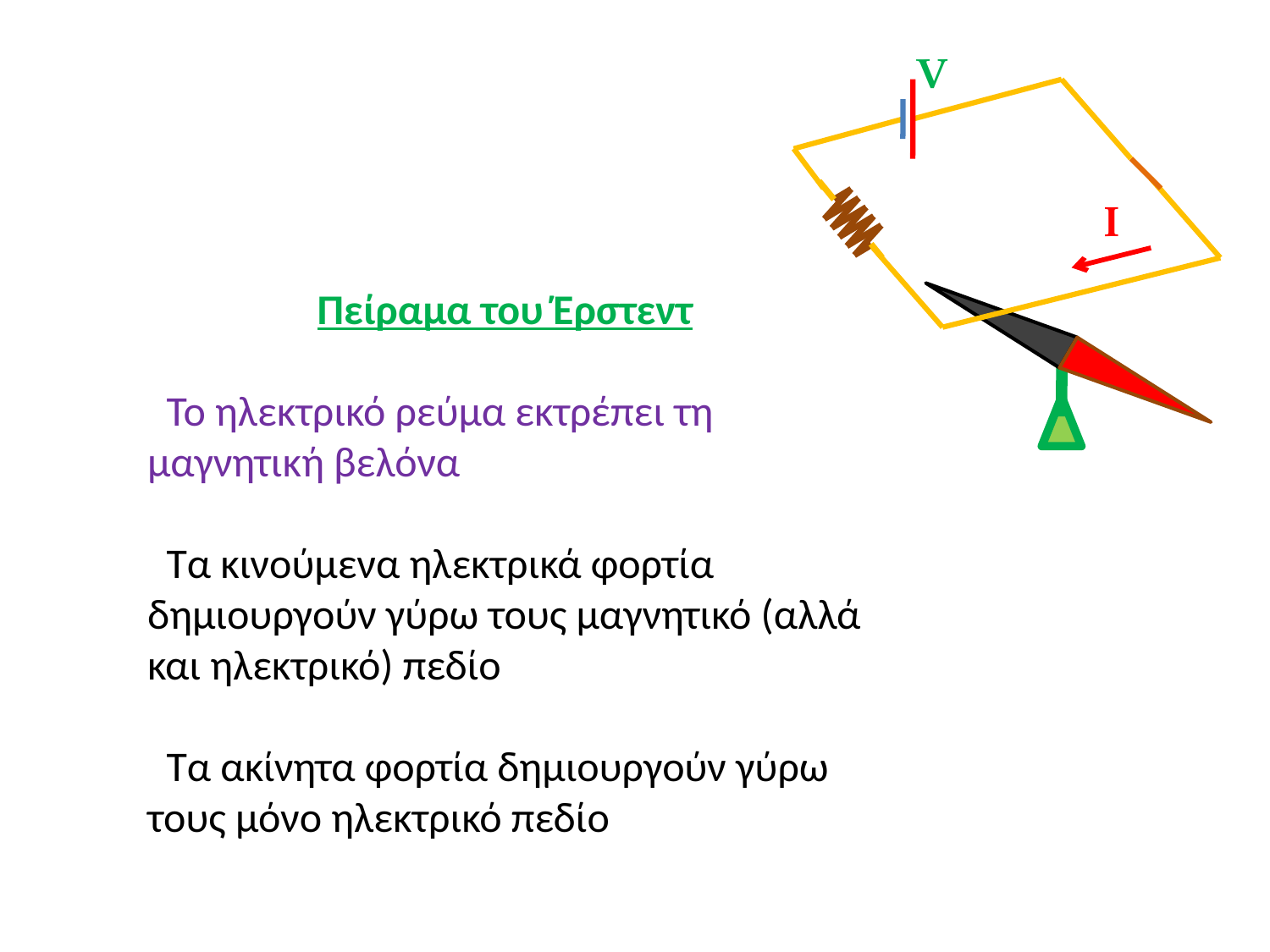

V
Ι

Πείραμα του Έρστεντ

  Το ηλεκτρικό ρεύμα εκτρέπει τη μαγνητική βελόνα

  Τα κινούμενα ηλεκτρικά φορτία δημιουργούν γύρω τους μαγνητικό (αλλά και ηλεκτρικό) πεδίο

  Τα ακίνητα φορτία δημιουργούν γύρω τους μόνο ηλεκτρικό πεδίο